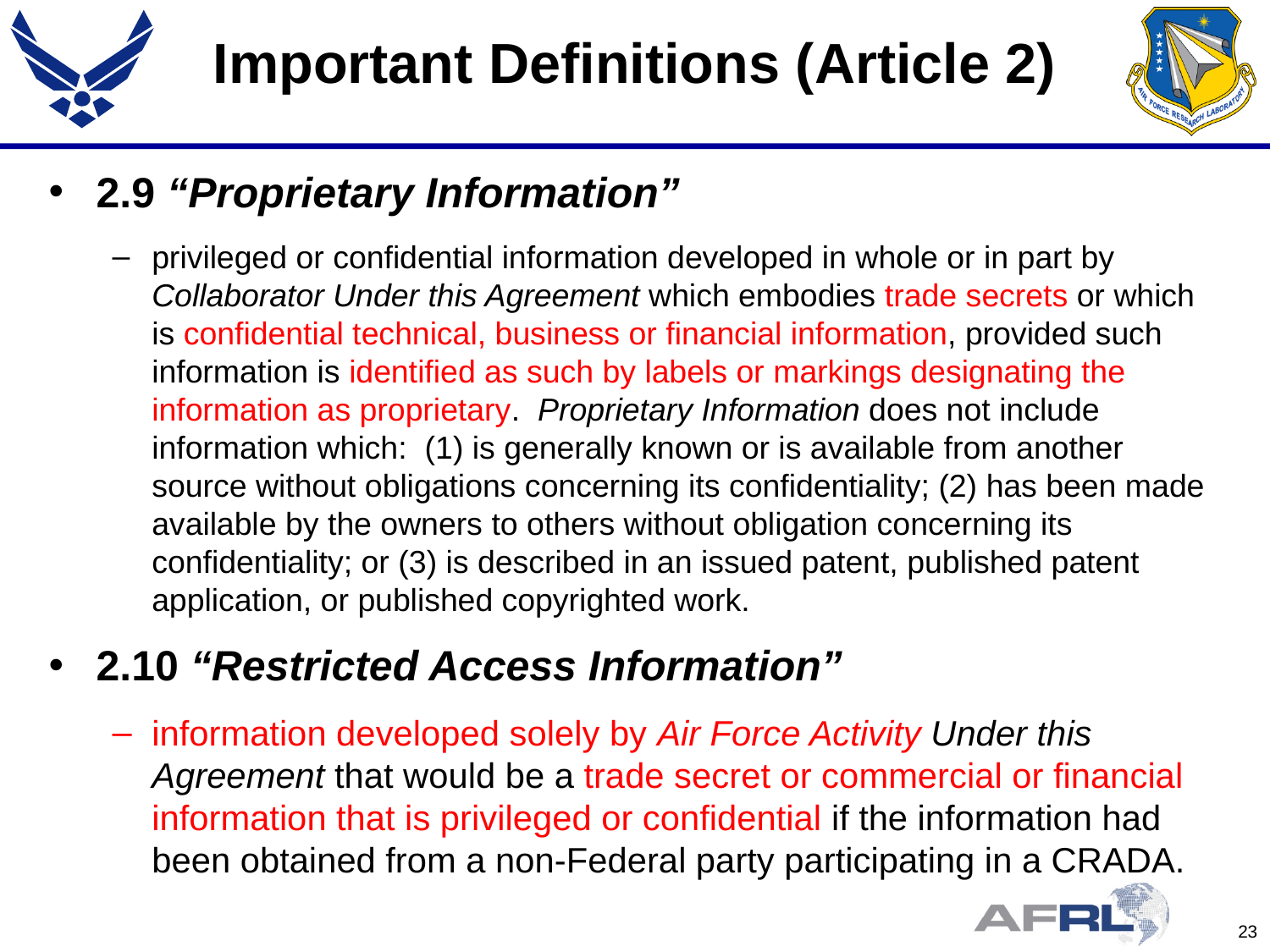

# Important Definitions (Article 2)
2.9 “Proprietary Information”
privileged or confidential information developed in whole or in part by Collaborator Under this Agreement which embodies trade secrets or which is confidential technical, business or financial information, provided such information is identified as such by labels or markings designating the information as proprietary.  Proprietary Information does not include information which:  (1) is generally known or is available from another source without obligations concerning its confidentiality; (2) has been made available by the owners to others without obligation concerning its confidentiality; or (3) is described in an issued patent, published patent application, or published copyrighted work.
2.10 “Restricted Access Information”
information developed solely by Air Force Activity Under this Agreement that would be a trade secret or commercial or financial information that is privileged or confidential if the information had been obtained from a non-Federal party participating in a CRADA.